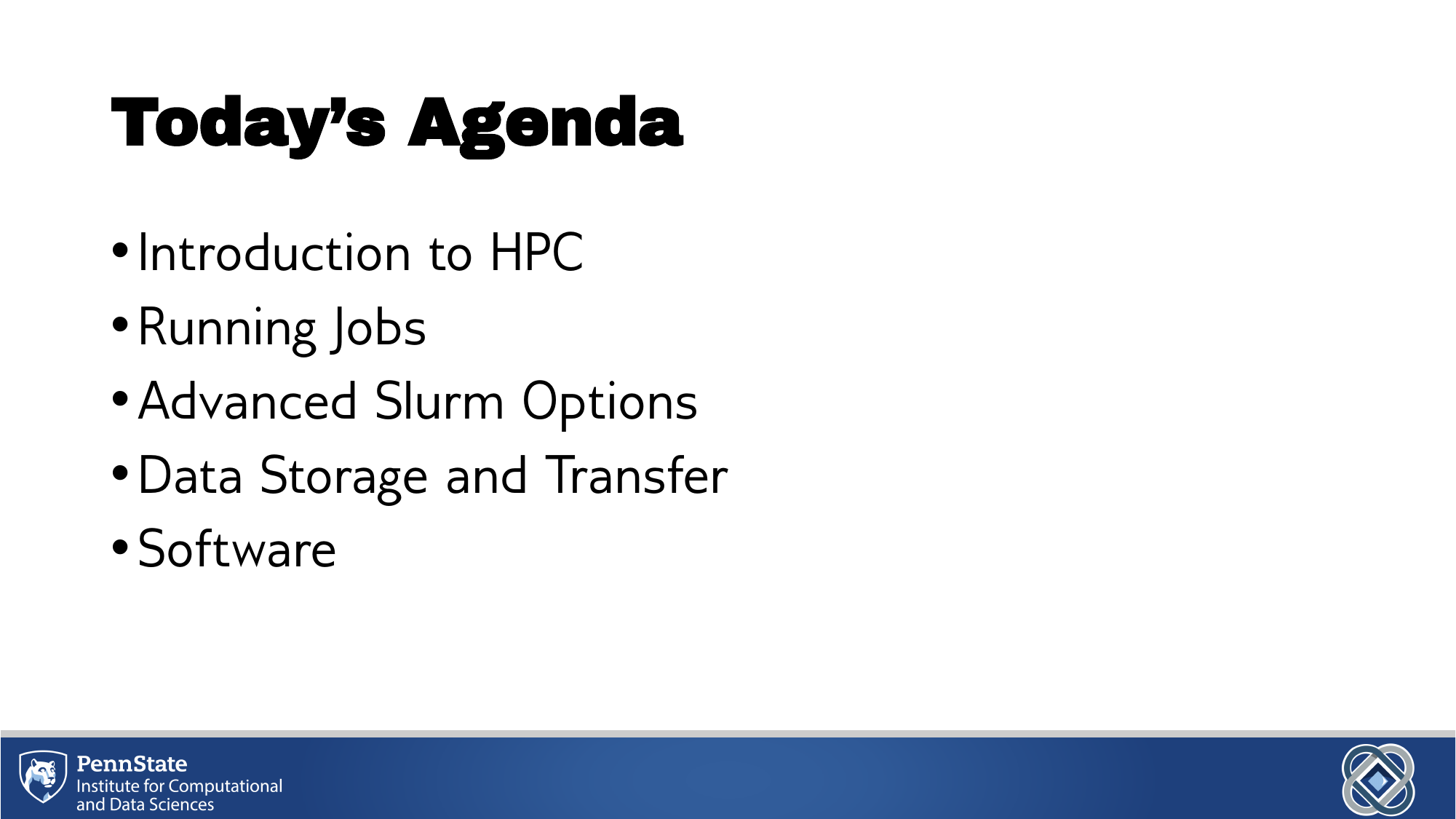

# Today’s Agenda
Introduction to HPC
Running Jobs
Advanced Slurm Options
Data Storage and Transfer
Software